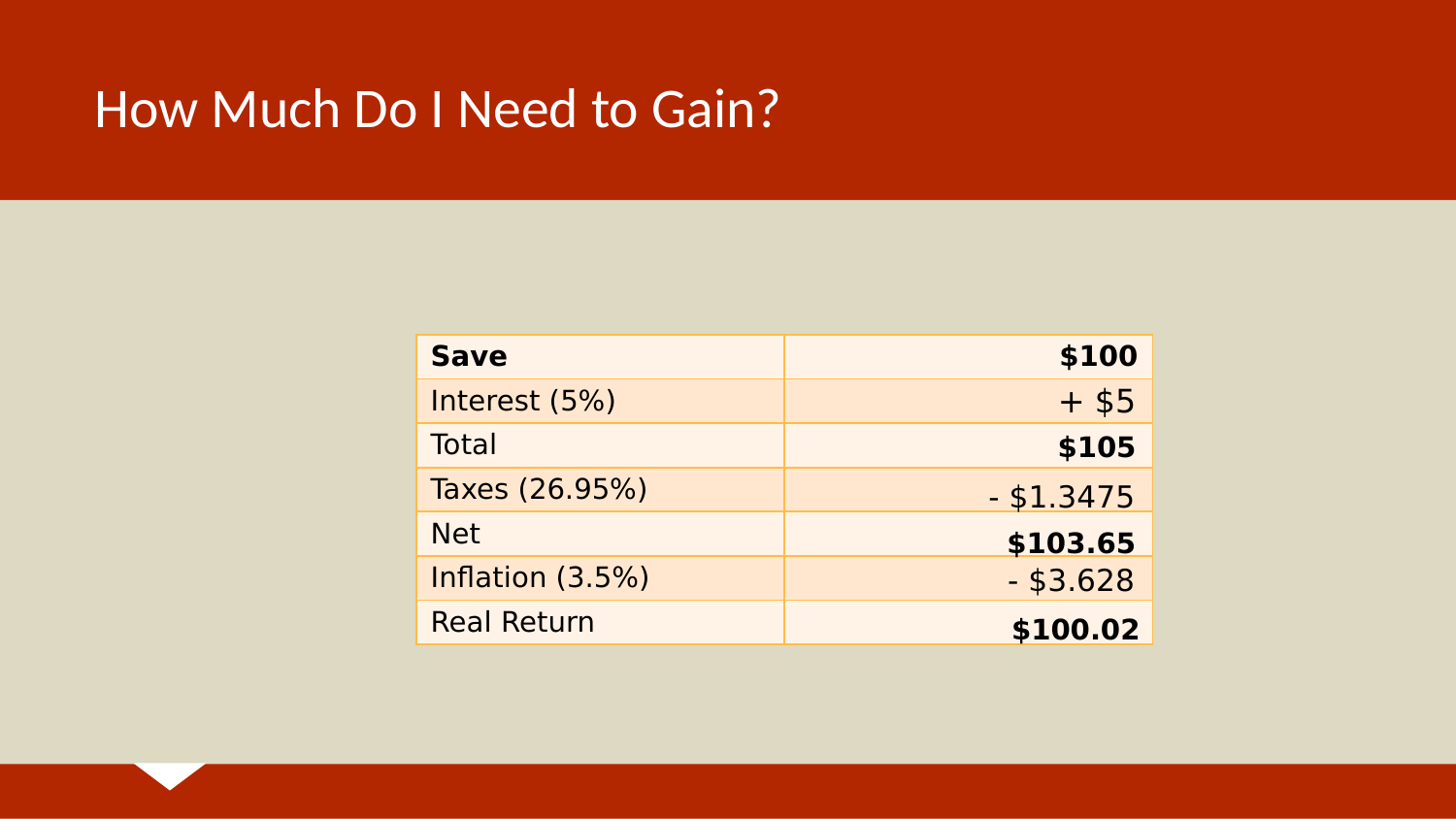

# How Much Do I Need to Gain?
| Save | $100 |
| --- | --- |
| Interest (5%) |  |
| Total |  |
| Taxes (26.95%) |  |
| Net |  |
| Inflation (3.5%) |  |
| Real Return |  |
+ $5
$105
- $1.3475
$103.65
- $3.628
$100.02